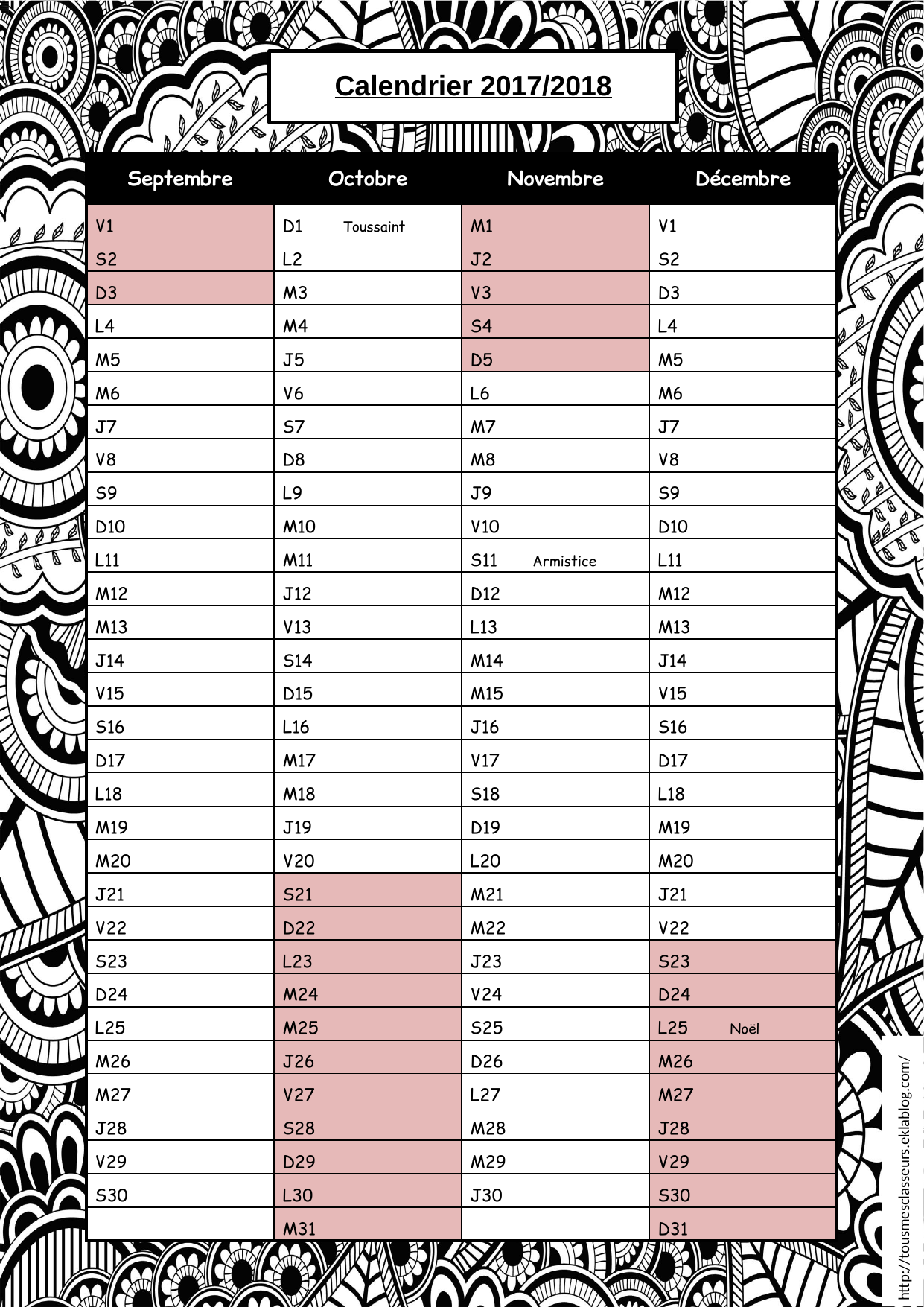

Calendrier 2017/2018

| Septembre | Octobre | Novembre | Décembre |
| --- | --- | --- | --- |
| V1 | D1 Toussaint | M1 | V1 |
| S2 | L2 | J2 | S2 |
| D3 | M3 | V3 | D3 |
| L4 | M4 | S4 | L4 |
| M5 | J5 | D5 | M5 |
| M6 | V6 | L6 | M6 |
| J7 | S7 | M7 | J7 |
| V8 | D8 | M8 | V8 |
| S9 | L9 | J9 | S9 |
| D10 | M10 | V10 | D10 |
| L11 | M11 | S11 Armistice | L11 |
| M12 | J12 | D12 | M12 |
| M13 | V13 | L13 | M13 |
| J14 | S14 | M14 | J14 |
| V15 | D15 | M15 | V15 |
| S16 | L16 | J16 | S16 |
| D17 | M17 | V17 | D17 |
| L18 | M18 | S18 | L18 |
| M19 | J19 | D19 | M19 |
| M20 | V20 | L20 | M20 |
| J21 | S21 | M21 | J21 |
| V22 | D22 | M22 | V22 |
| S23 | L23 | J23 | S23 |
| D24 | M24 | V24 | D24 |
| L25 | M25 | S25 | L25 Noël |
| M26 | J26 | D26 | M26 |
| M27 | V27 | L27 | M27 |
| J28 | S28 | M28 | J28 |
| V29 | D29 | M29 | V29 |
| S30 | L30 | J30 | S30 |
|  | M31 |  | D31 |
http://tousmesclasseurs.eklablog.com/